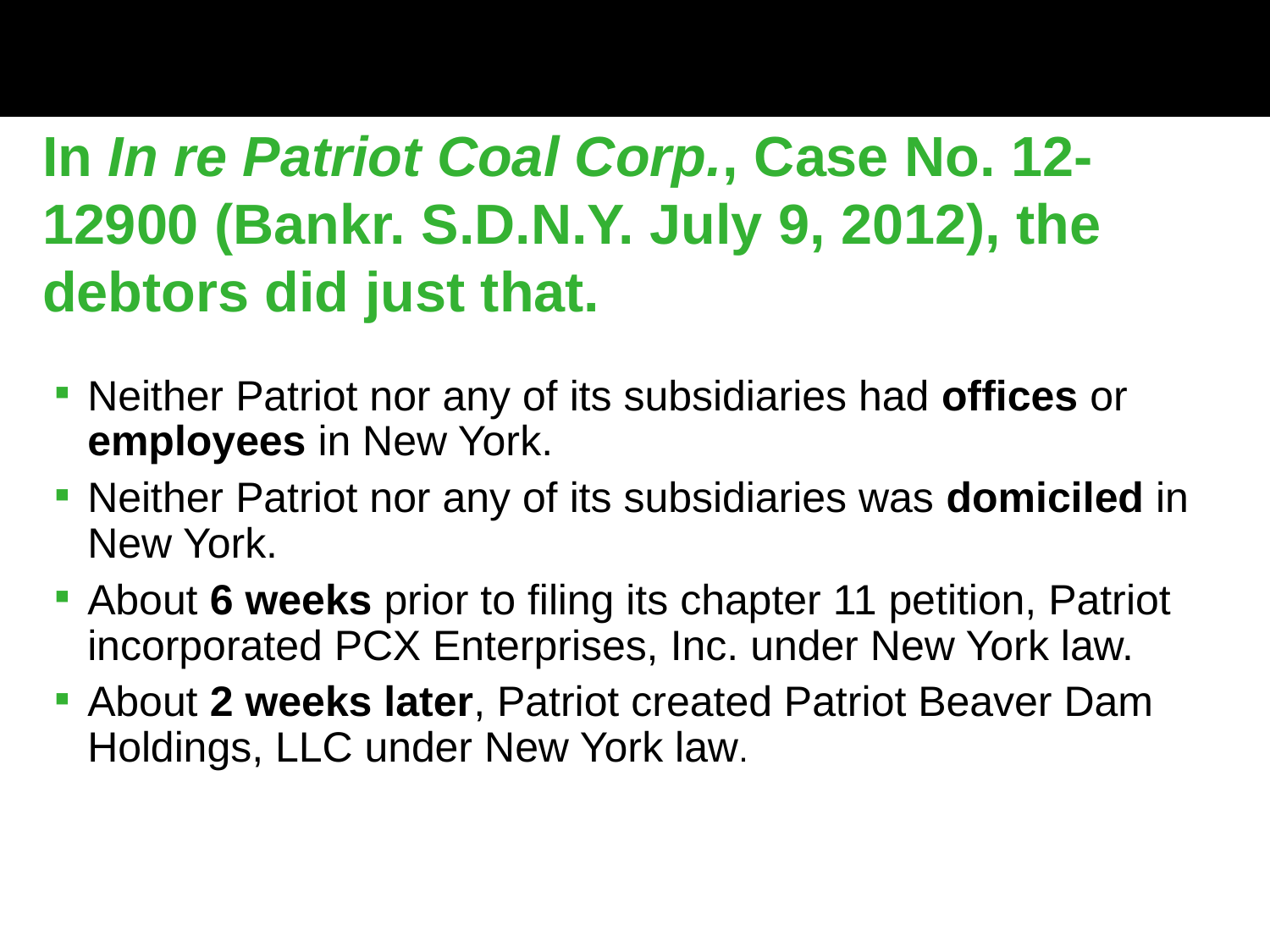

In In re Patriot Coal Corp., Case No. 12-12900 (Bankr. S.D.N.Y. July 9, 2012), the debtors did just that.
Neither Patriot nor any of its subsidiaries had offices or employees in New York.
Neither Patriot nor any of its subsidiaries was domiciled in New York.
About 6 weeks prior to filing its chapter 11 petition, Patriot incorporated PCX Enterprises, Inc. under New York law.
About 2 weeks later, Patriot created Patriot Beaver Dam Holdings, LLC under New York law.